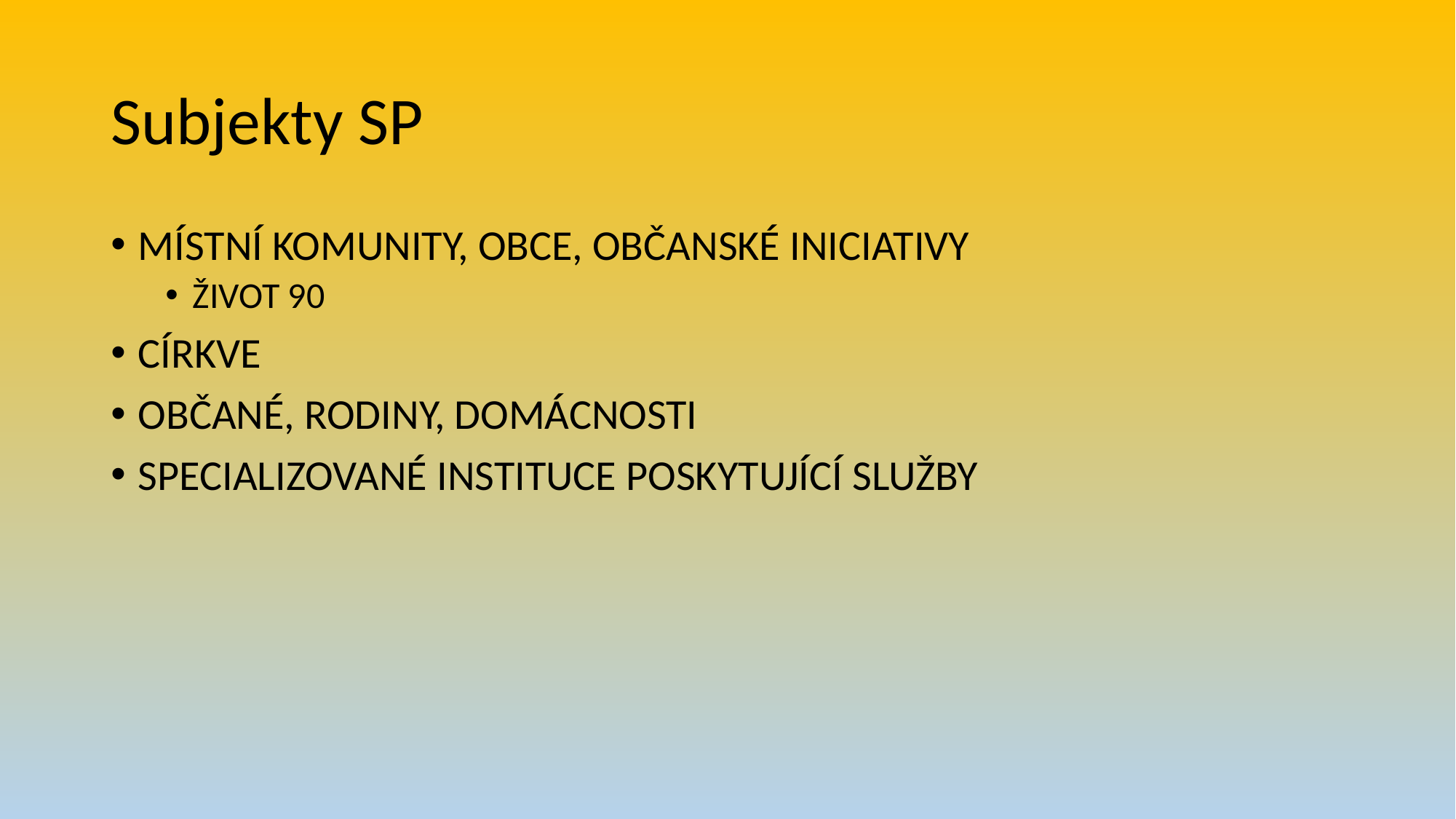

# Subjekty SP
MÍSTNÍ KOMUNITY, OBCE, OBČANSKÉ INICIATIVY
ŽIVOT 90
CÍRKVE
OBČANÉ, RODINY, DOMÁCNOSTI
SPECIALIZOVANÉ INSTITUCE POSKYTUJÍCÍ SLUŽBY